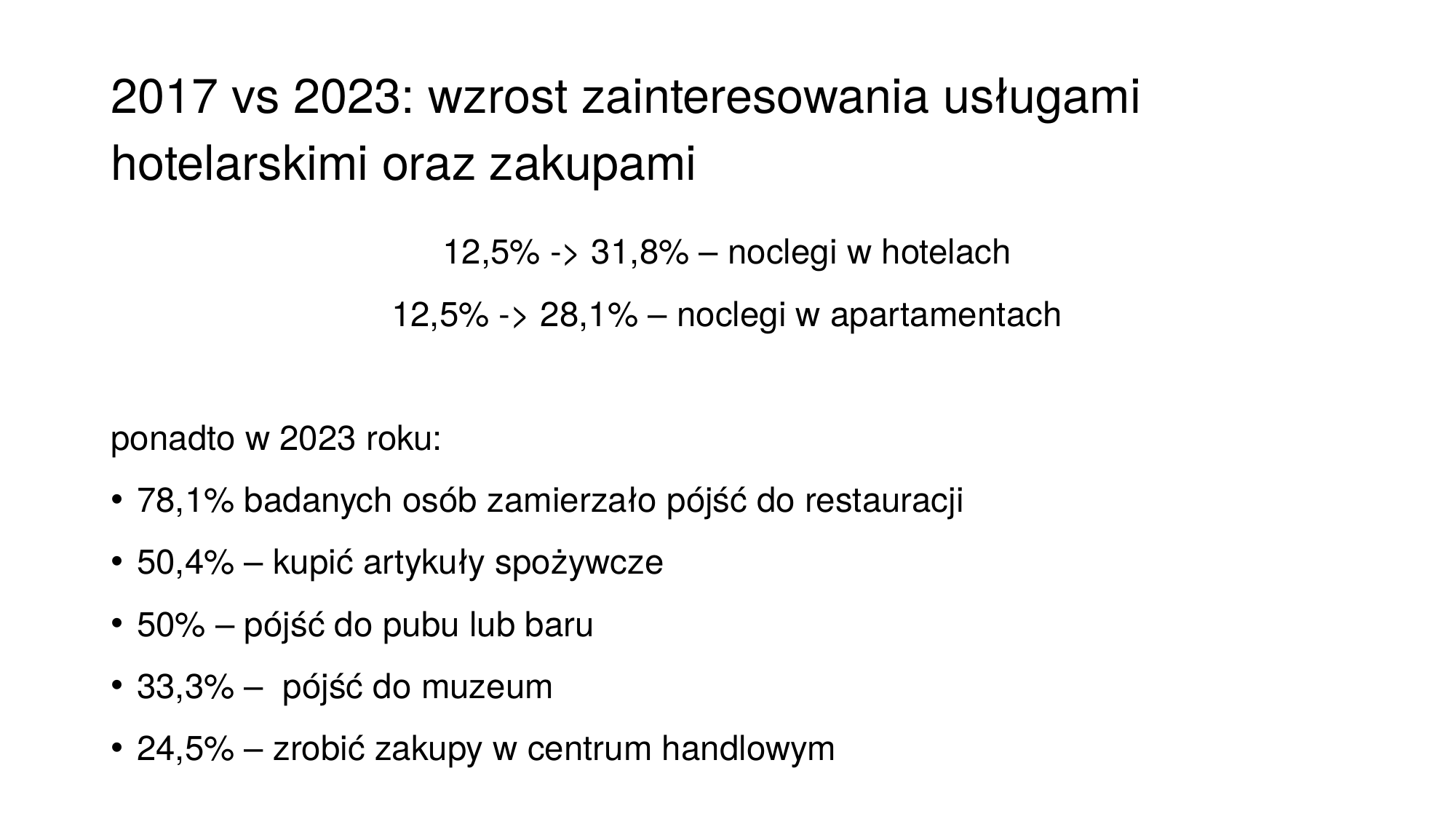

# 2017 vs 2023: wzrost zainteresowania usługami hotelarskimi oraz zakupami
12,5% -> 31,8% – noclegi w hotelach
12,5% -> 28,1% – noclegi w apartamentach

ponadto w 2023 roku:
78,1% badanych osób zamierzało pójść do restauracji
50,4% – kupić artykuły spożywcze
50% – pójść do pubu lub baru
33,3% –  pójść do muzeum
24,5% – zrobić zakupy w centrum handlowym